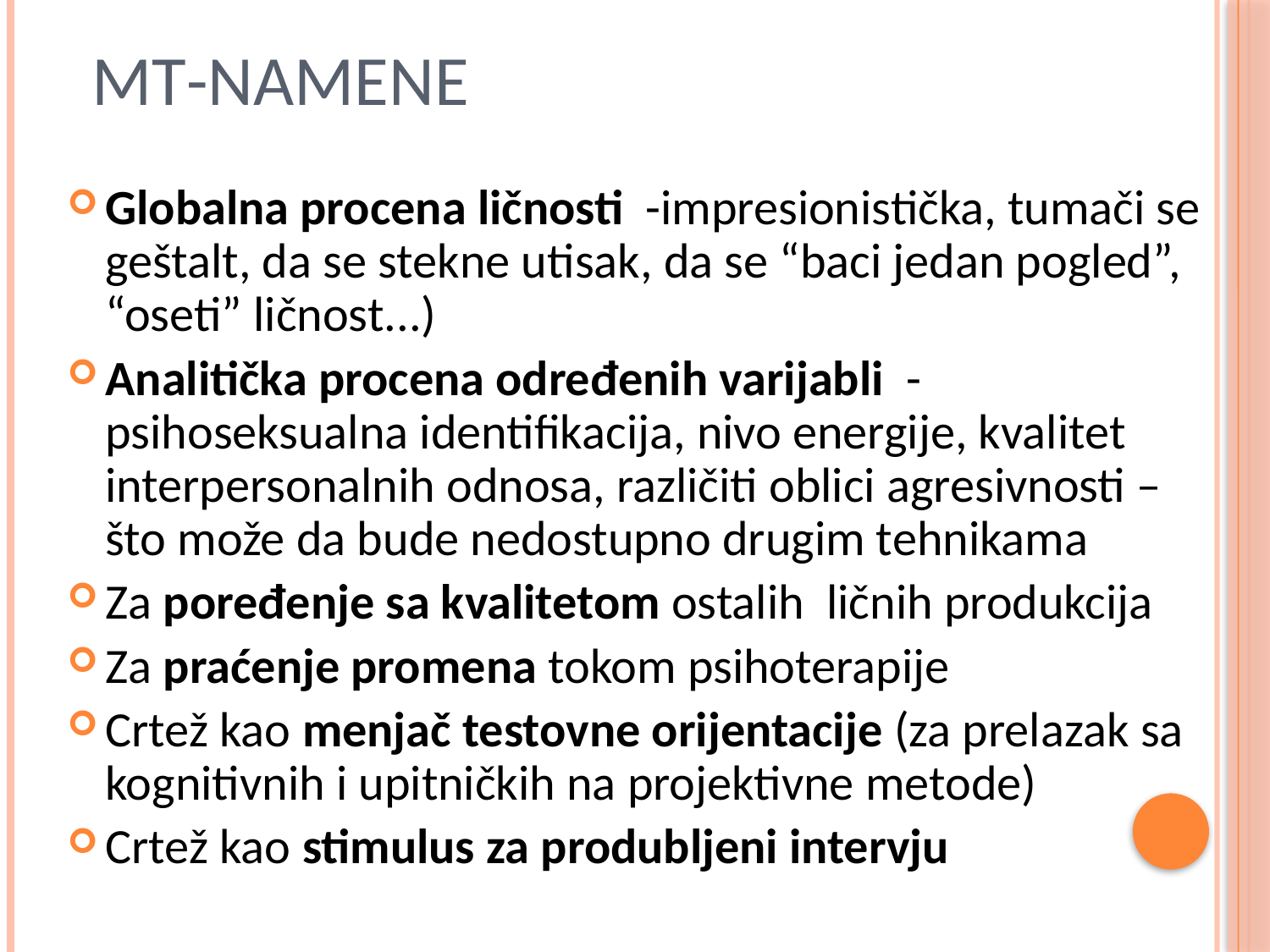

# MT-namene
Globalna procena ličnosti  -impresionistička, tumači se geštalt, da se stekne utisak, da se “baci jedan pogled”, “oseti” ličnost...)
Analitička procena određenih varijabli  -psihoseksualna identifikacija, nivo energije, kvalitet interpersonalnih odnosa, različiti oblici agresivnosti – što može da bude nedostupno drugim tehnikama
Za poređenje sa kvalitetom ostalih  ličnih produkcija
Za praćenje promena tokom psihoterapije
Crtež kao menjač testovne orijentacije (za prelazak sa kognitivnih i upitničkih na projektivne metode)
Crtež kao stimulus za produbljeni intervju